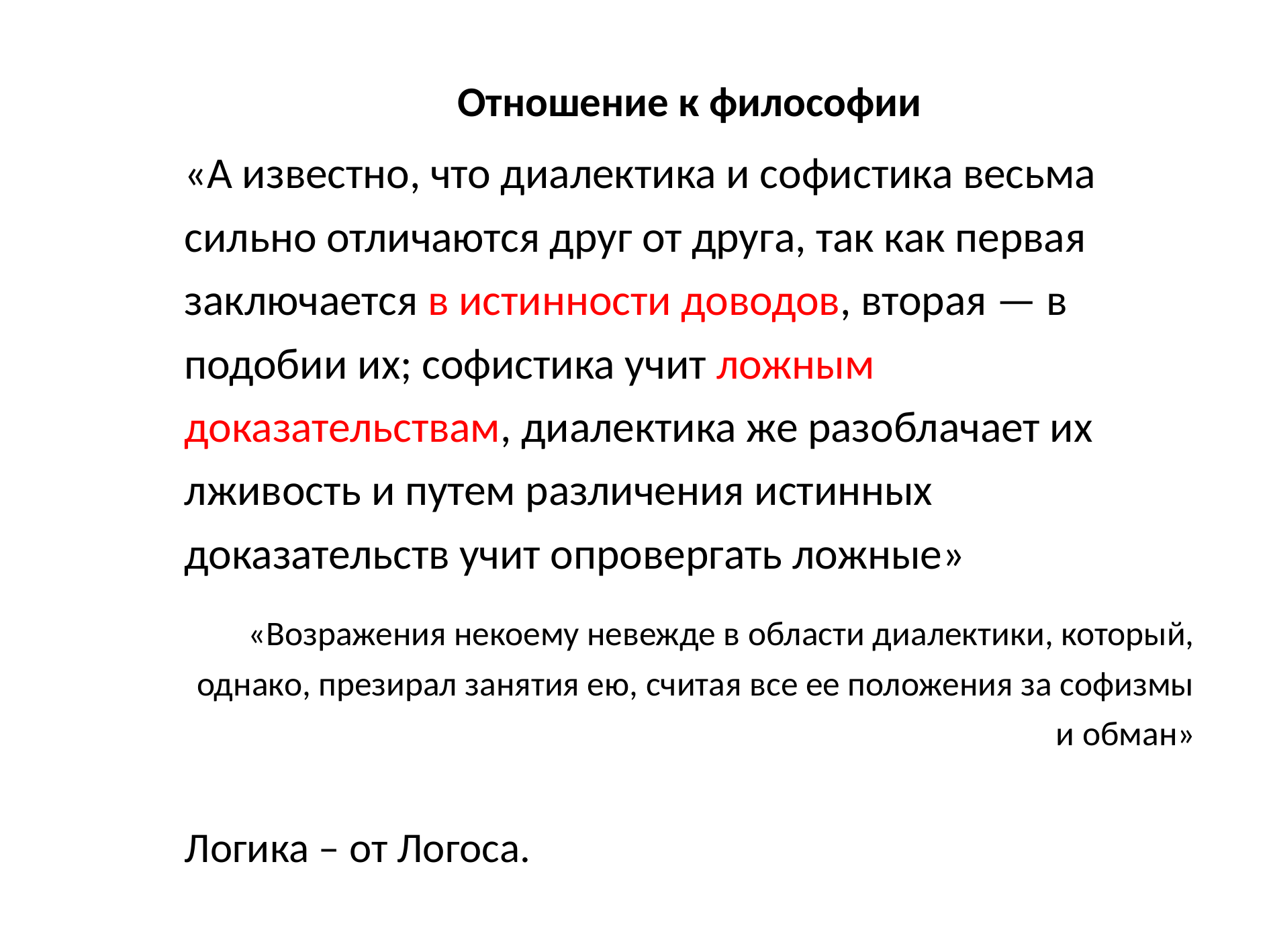

Отношение к философии
«А известно, что диалектика и софистика весьма сильно отличаются друг от друга, так как первая заключается в истинности доводов, вторая — в подобии их; софистика учит ложным доказательствам, диалектика же разоблачает их лживость и путем различения истинных доказательств учит опровергать ложные»
«Возражения некоему невежде в области диалектики, который, однако, презирал занятия ею, считая все ее положения за софизмы и обман»

Логика – от Логоса.